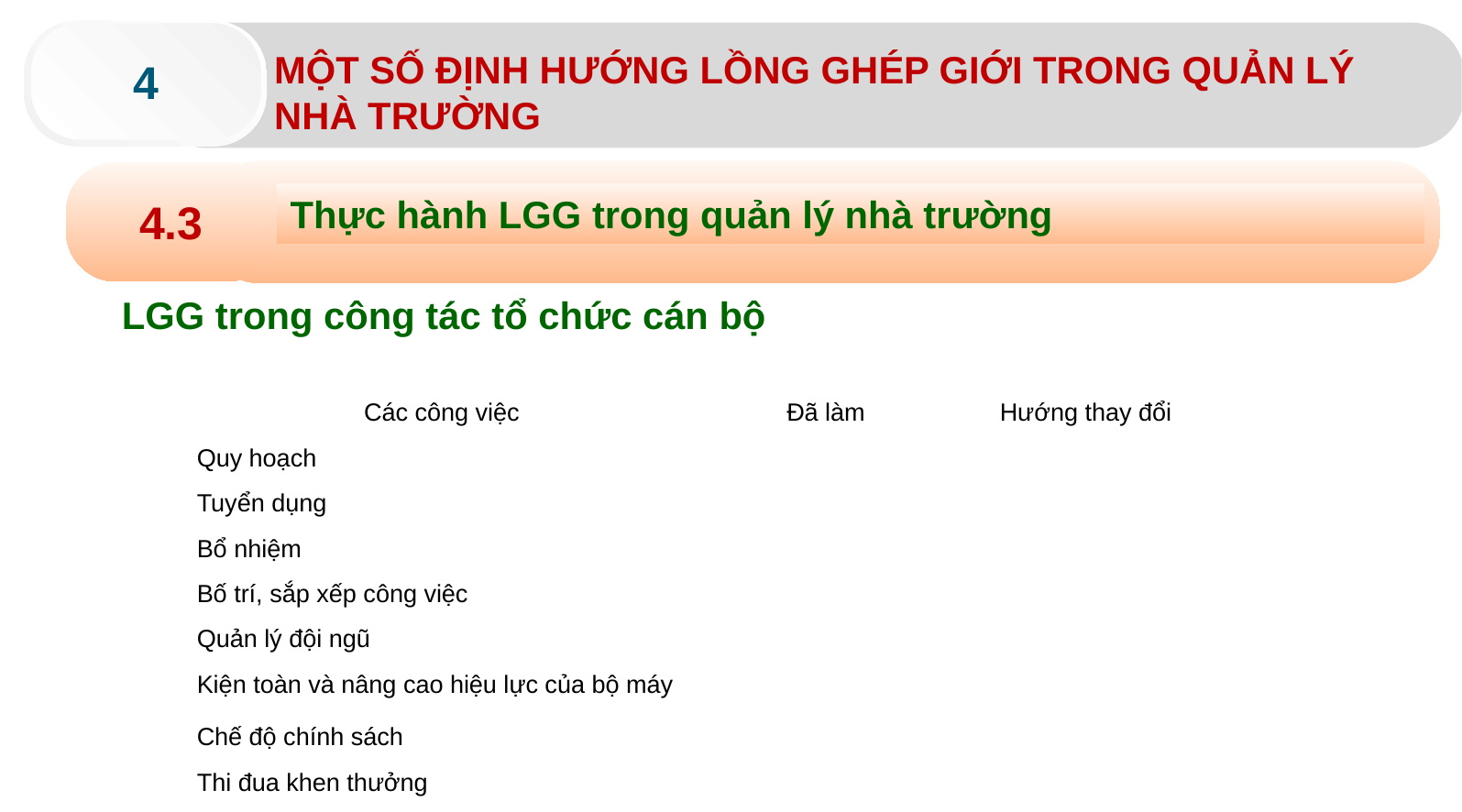

4

MỘT SỐ ĐỊNH HƯỚNG LỒNG GHÉP GIỚI TRONG QUẢN LÝ NHÀ TRƯỜNG

4.3
Thực hành LGG trong quản lý nhà trường
LGG trong công tác tổ chức cán bộ
| Các công việc | Đã làm | Hướng thay đổi |
| --- | --- | --- |
| Quy hoạch |  |  |
| Tuyển dụng |  |  |
| Bổ nhiệm |  |  |
| Bố trí, sắp xếp công việc |  |  |
| Quản lý đội ngũ |  |  |
| Kiện toàn và nâng cao hiệu lực của bộ máy |  |  |
| Chế độ chính sách |  |  |
| Thi đua khen thưởng |  |  |